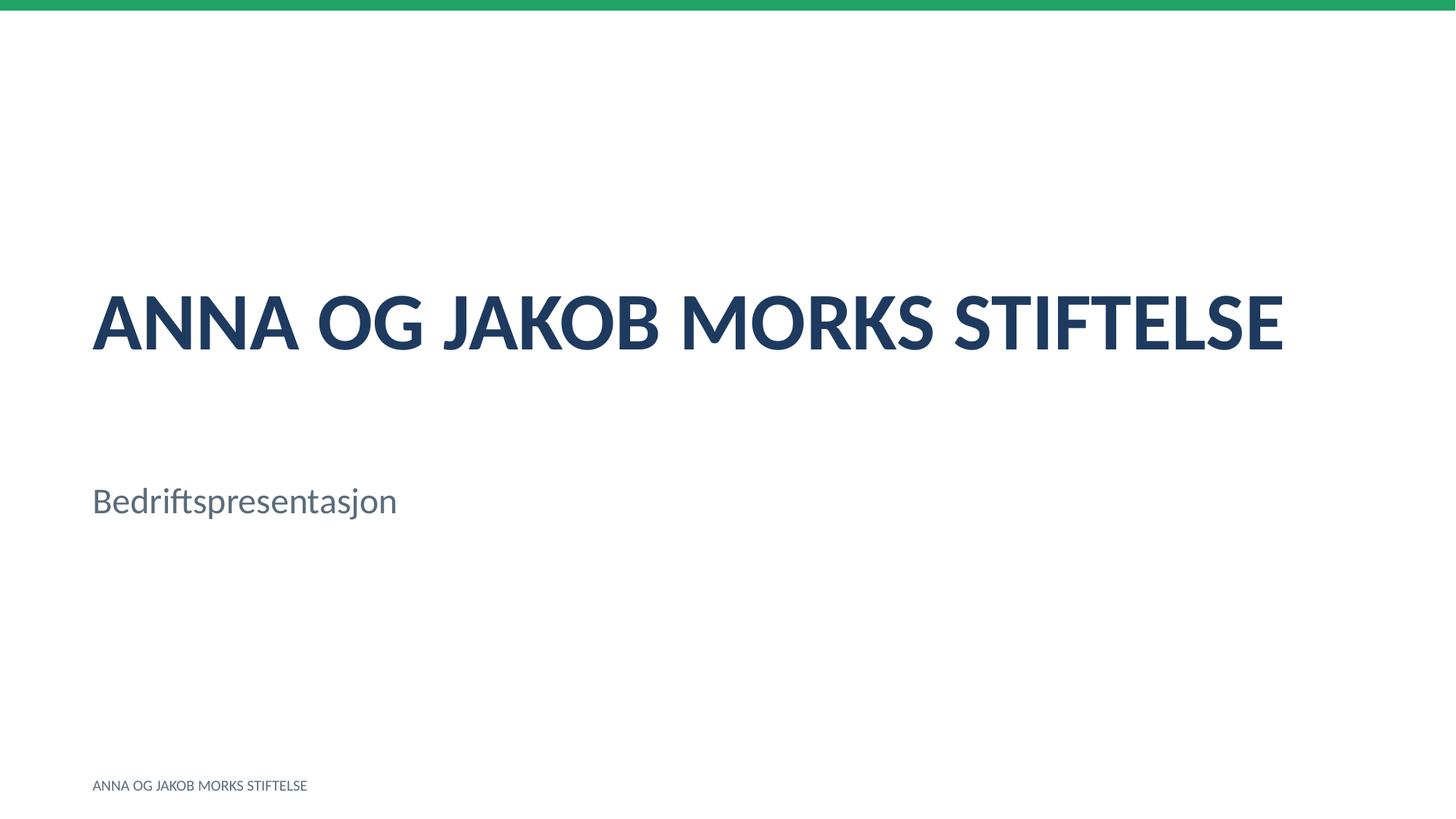

ANNA OG JAKOB MORKS STIFTELSE
Bedriftspresentasjon
ANNA OG JAKOB MORKS STIFTELSE